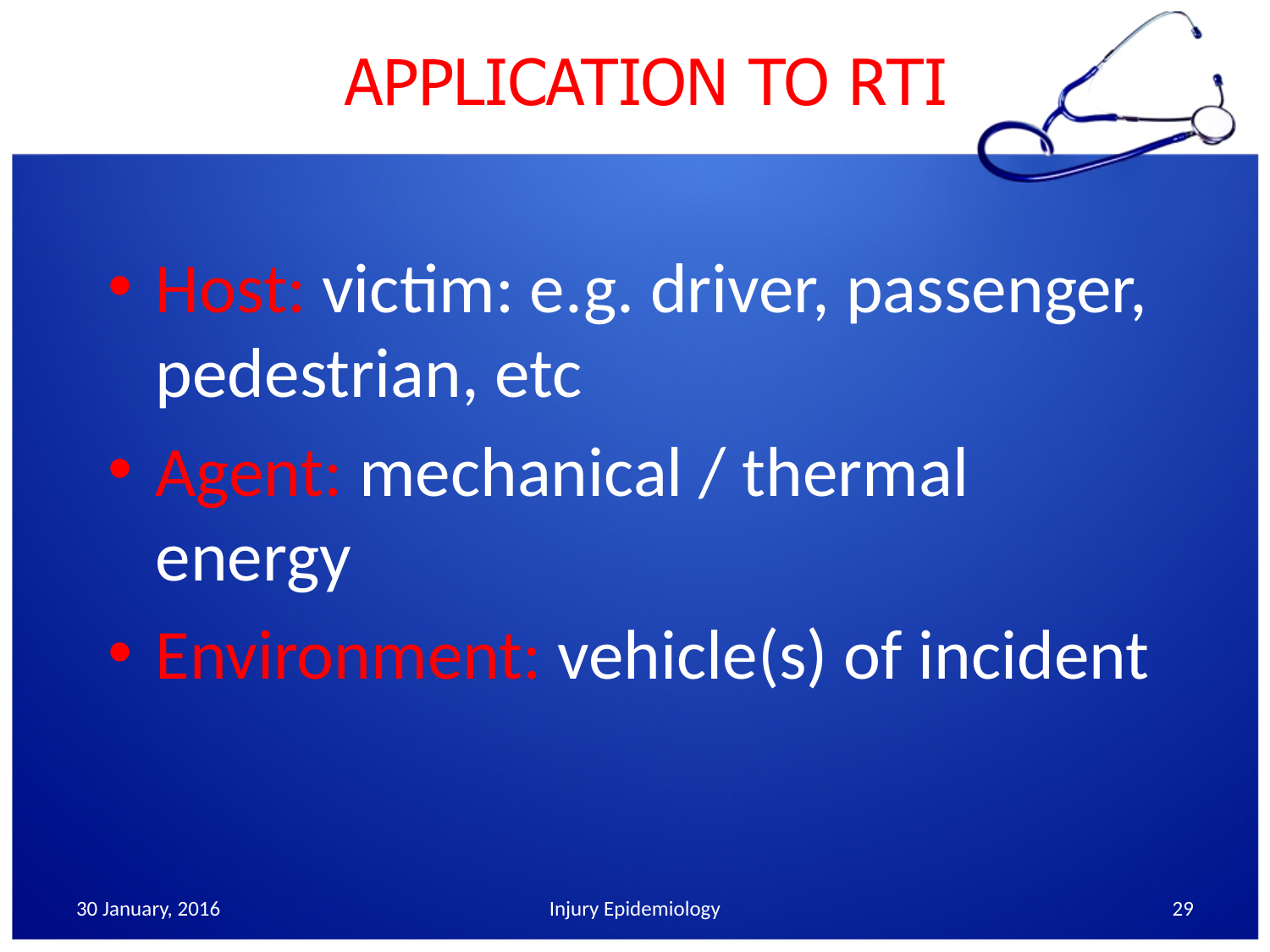

# APPLICATION TO RTI
Host: victim: e.g. driver, passenger, pedestrian, etc
Agent: mechanical / thermal energy
Environment: vehicle(s) of incident
30 January, 2016
Injury Epidemiology
29